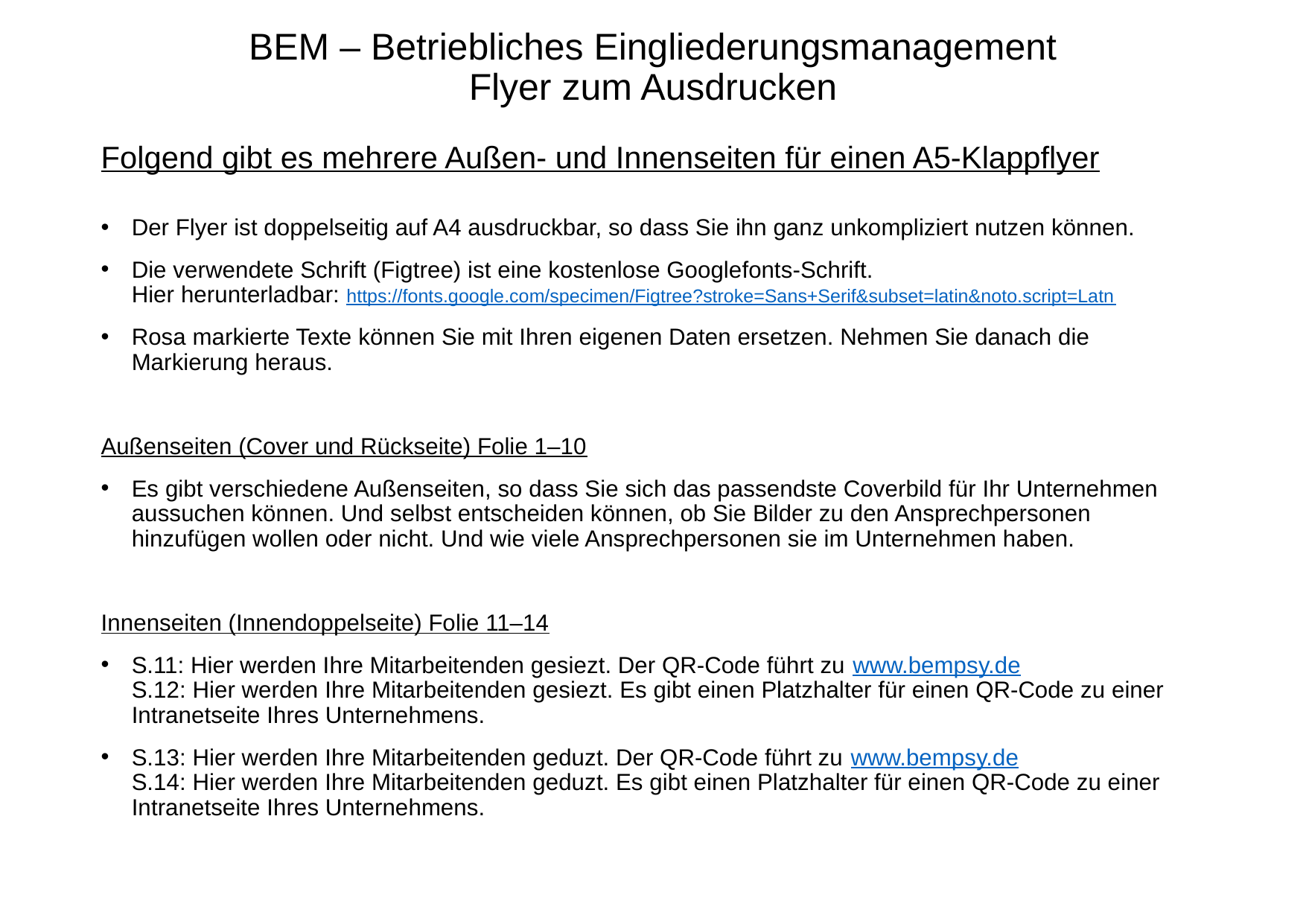

# BEM – Betriebliches Eingliederungsmanagement Flyer zum Ausdrucken
Folgend gibt es mehrere Außen- und Innenseiten für einen A5-Klappflyer

Der Flyer ist doppelseitig auf A4 ausdruckbar, so dass Sie ihn ganz unkompliziert nutzen können.
Die verwendete Schrift (Figtree) ist eine kostenlose Googlefonts-Schrift.
Hier herunterladbar: https://fonts.google.com/specimen/Figtree?stroke=Sans+Serif&subset=latin&noto.script=Latn
Rosa markierte Texte können Sie mit Ihren eigenen Daten ersetzen. Nehmen Sie danach die Markierung heraus.

Außenseiten (Cover und Rückseite) Folie 1–10
Es gibt verschiedene Außenseiten, so dass Sie sich das passendste Coverbild für Ihr Unternehmen aussuchen können. Und selbst entscheiden können, ob Sie Bilder zu den Ansprechpersonen hinzufügen wollen oder nicht. Und wie viele Ansprechpersonen sie im Unternehmen haben.

Innenseiten (Innendoppelseite) Folie 11–14
S.11: Hier werden Ihre Mitarbeitenden gesiezt. Der QR-Code führt zu www.bempsy.de
S.12: Hier werden Ihre Mitarbeitenden gesiezt. Es gibt einen Platzhalter für einen QR-Code zu einer Intranetseite Ihres Unternehmens.
S.13: Hier werden Ihre Mitarbeitenden geduzt. Der QR-Code führt zu www.bempsy.de
S.14: Hier werden Ihre Mitarbeitenden geduzt. Es gibt einen Platzhalter für einen QR-Code zu einer Intranetseite Ihres Unternehmens.